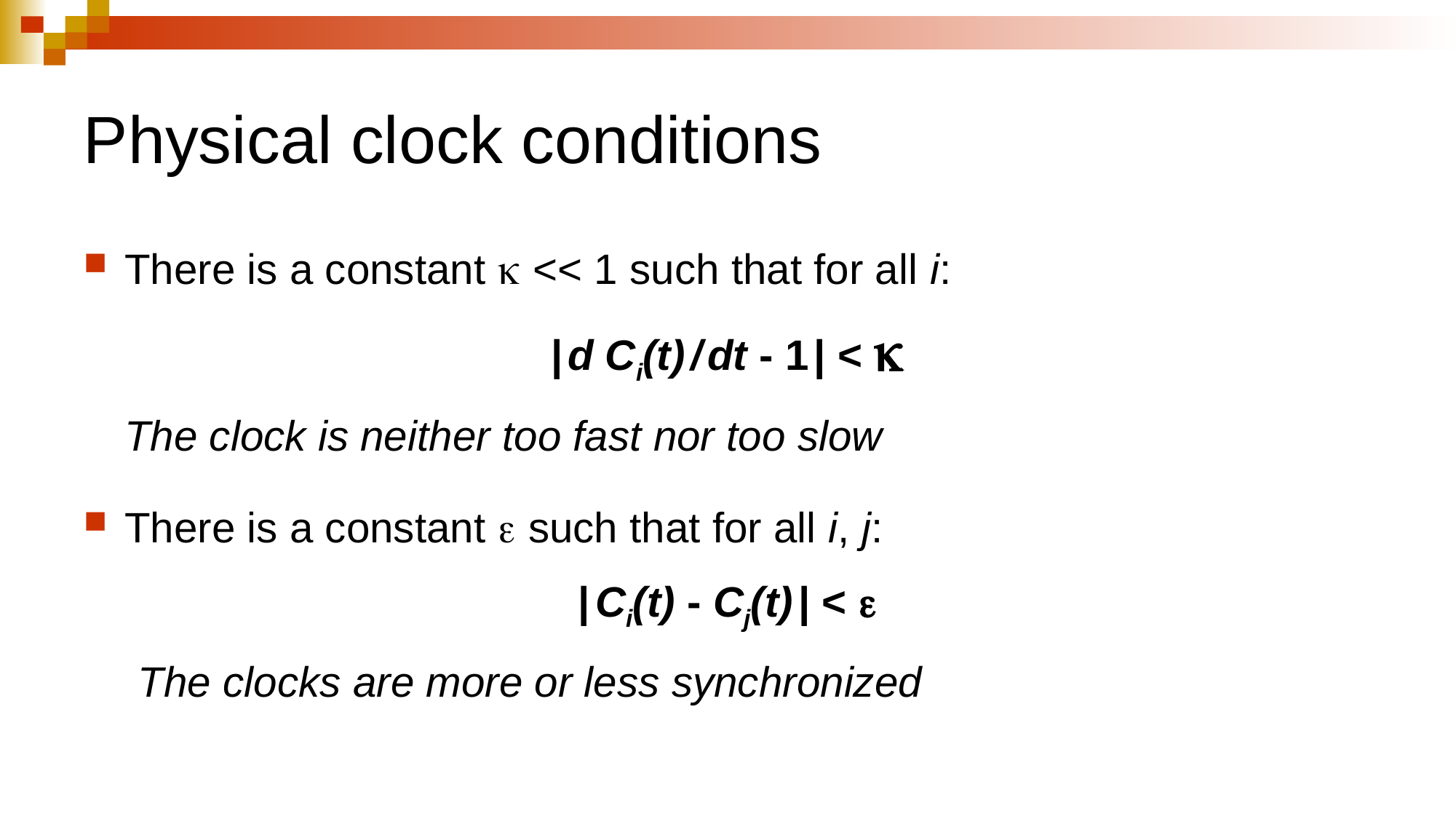

# Physical clock conditions
There is a constant κ << 1 such that for all i:
| d Ci(t) / dt - 1 | < κ
	The clock is neither too fast nor too slow
There is a constant ε such that for all i, j:
| Ci(t) - Cj(t) | < ε
The clocks are more or less synchronized